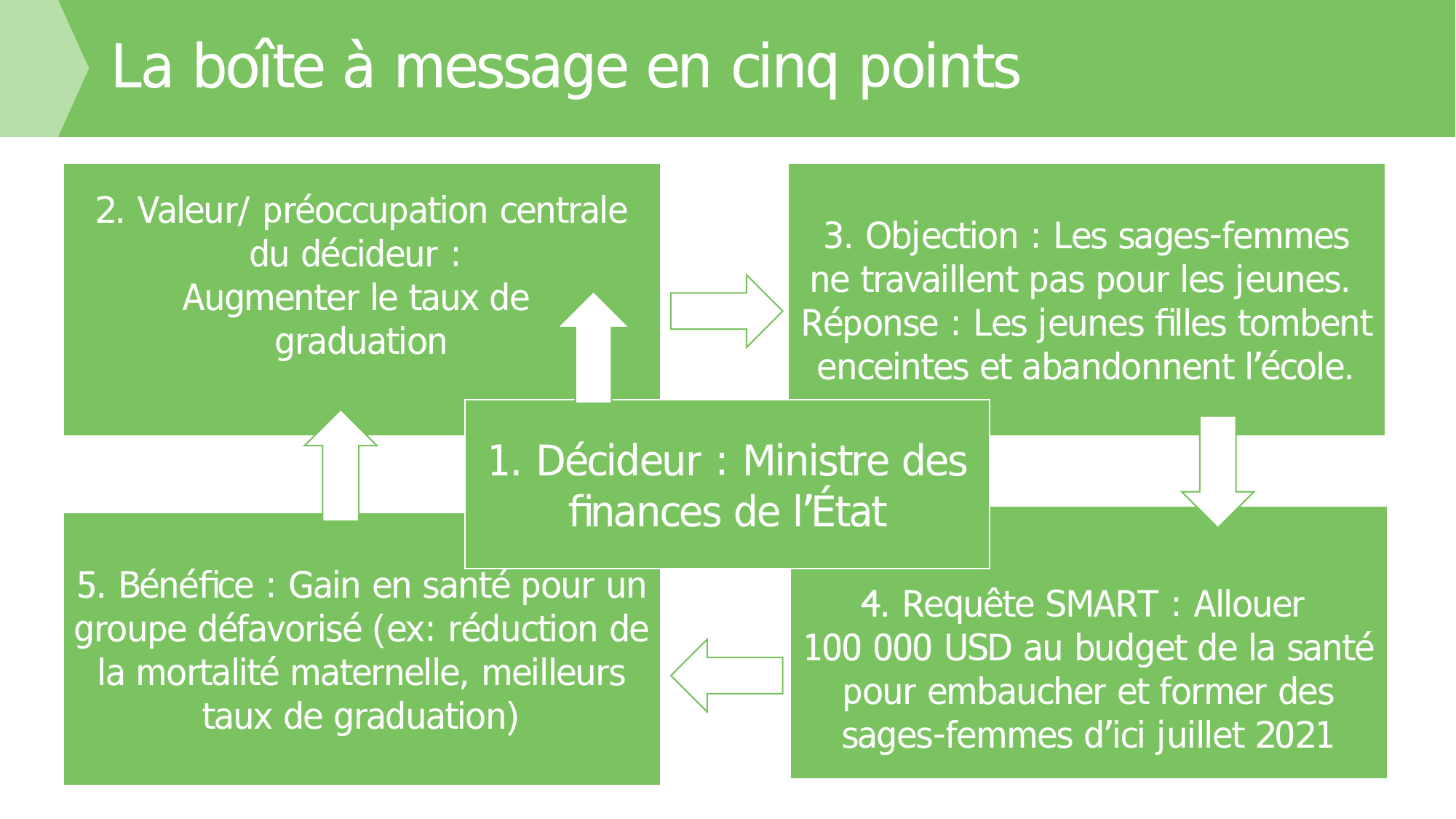

# La boîte à message en cinq points
2. Valeur/ préoccupation centrale du décideur :
Augmenter le taux de
graduation

3. Objection : Les sages-femmes ne travaillent pas pour les jeunes.
Réponse : Les jeunes filles tombent enceintes et abandonnent l’école.
1. Décideur : Ministre des finances de l’État

4. Requête SMART : Allouer
100 000 USD au budget de la santé pour embaucher et former des sages-femmes d’ici juillet 2021
5. Bénéfice : Gain en santé pour un groupe défavorisé (ex: réduction de la mortalité maternelle, meilleurs taux de graduation)